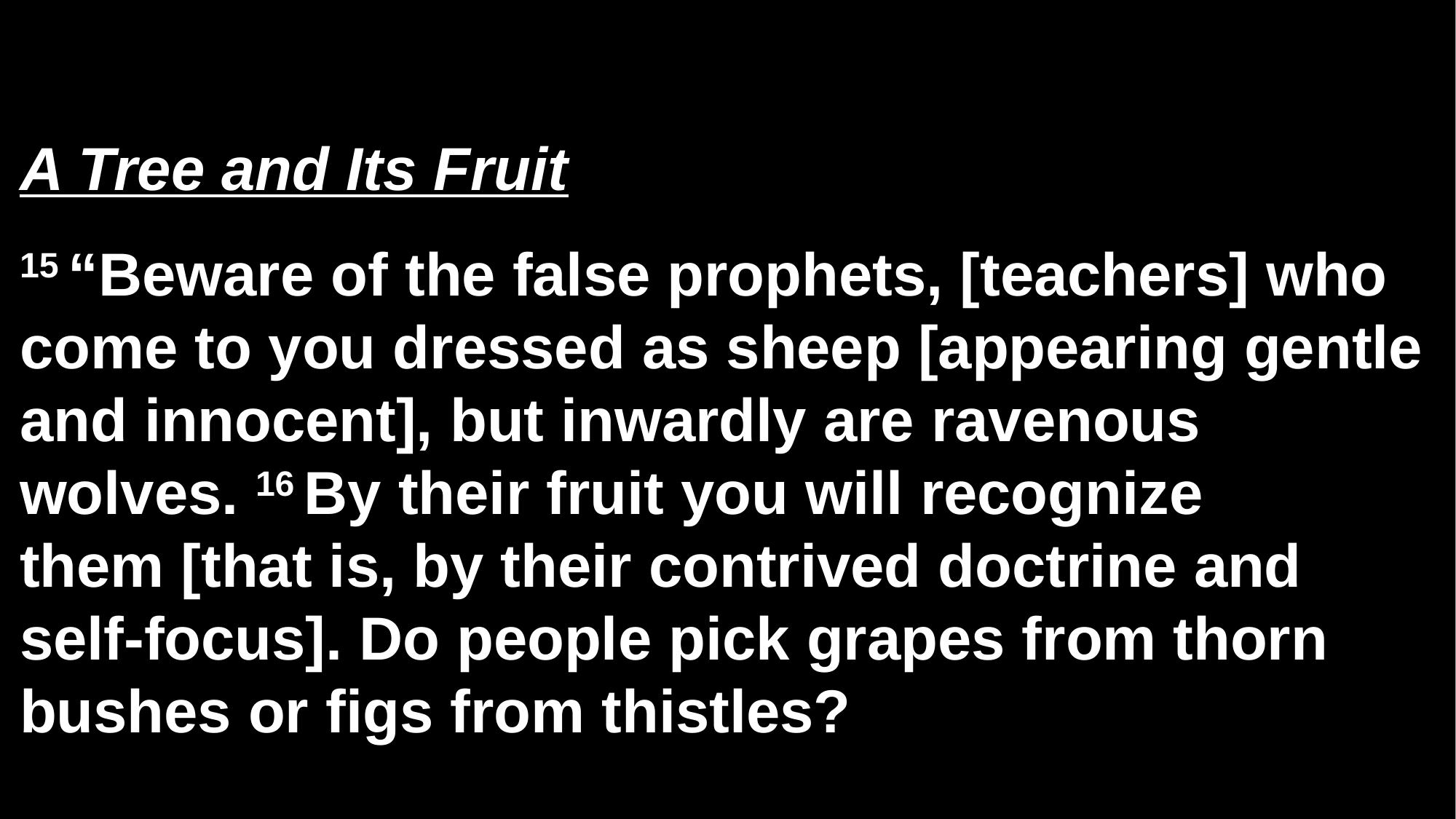

A Tree and Its Fruit

15 “Beware of the false prophets, [teachers] who come to you dressed as sheep [appearing gentle and innocent], but inwardly are ravenous wolves. 16 By their fruit you will recognize them [that is, by their contrived doctrine and self-focus]. Do people pick grapes from thorn bushes or figs from thistles?